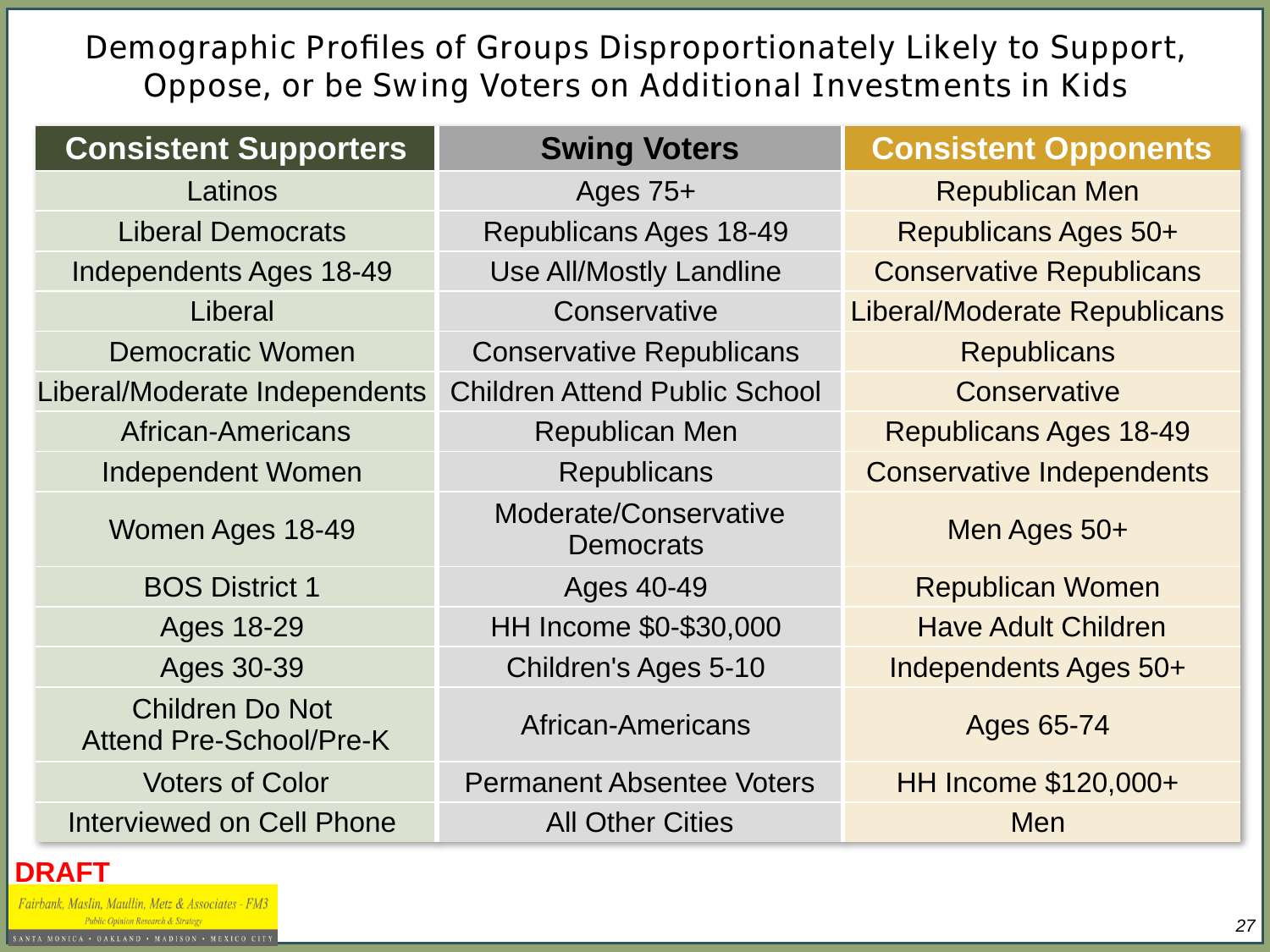

# Demographic Profiles of Groups Disproportionately Likely to Support, Oppose, or be Swing Voters on Additional Investments in Kids
| Consistent Supporters | Swing Voters | Consistent Opponents |
| --- | --- | --- |
| Latinos | Ages 75+ | Republican Men |
| Liberal Democrats | Republicans Ages 18-49 | Republicans Ages 50+ |
| Independents Ages 18-49 | Use All/Mostly Landline | Conservative Republicans |
| Liberal | Conservative | Liberal/Moderate Republicans |
| Democratic Women | Conservative Republicans | Republicans |
| Liberal/Moderate Independents | Children Attend Public School | Conservative |
| African-Americans | Republican Men | Republicans Ages 18-49 |
| Independent Women | Republicans | Conservative Independents |
| Women Ages 18-49 | Moderate/Conservative Democrats | Men Ages 50+ |
| BOS District 1 | Ages 40-49 | Republican Women |
| Ages 18-29 | HH Income $0-$30,000 | Have Adult Children |
| Ages 30-39 | Children's Ages 5-10 | Independents Ages 50+ |
| Children Do Not Attend Pre-School/Pre-K | African-Americans | Ages 65-74 |
| Voters of Color | Permanent Absentee Voters | HH Income $120,000+ |
| Interviewed on Cell Phone | All Other Cities | Men |